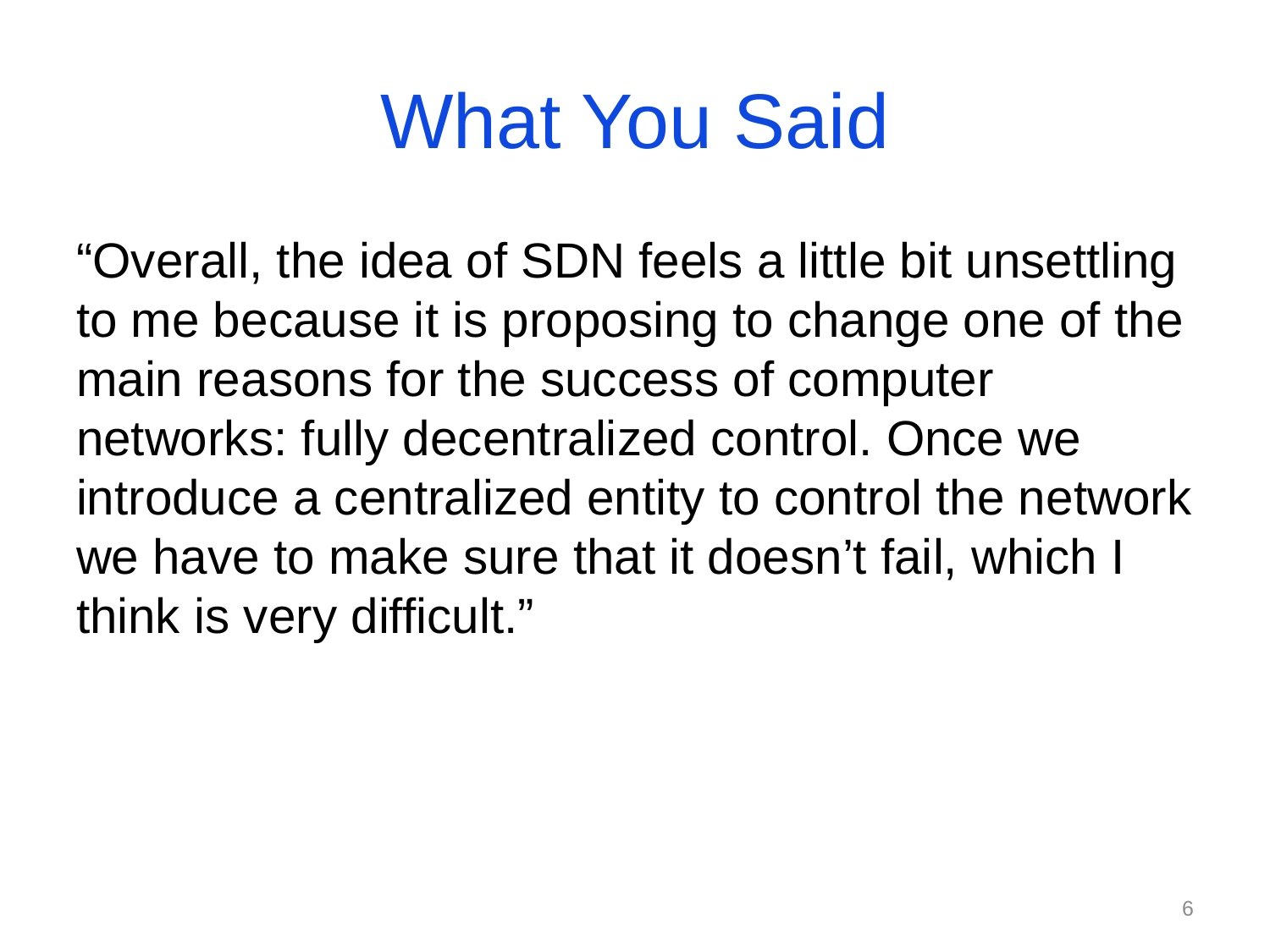

# What You Said
“Overall, the idea of SDN feels a little bit unsettling to me because it is proposing to change one of the main reasons for the success of computer networks: fully decentralized control. Once we introduce a centralized entity to control the network we have to make sure that it doesn’t fail, which I think is very difficult.”
6